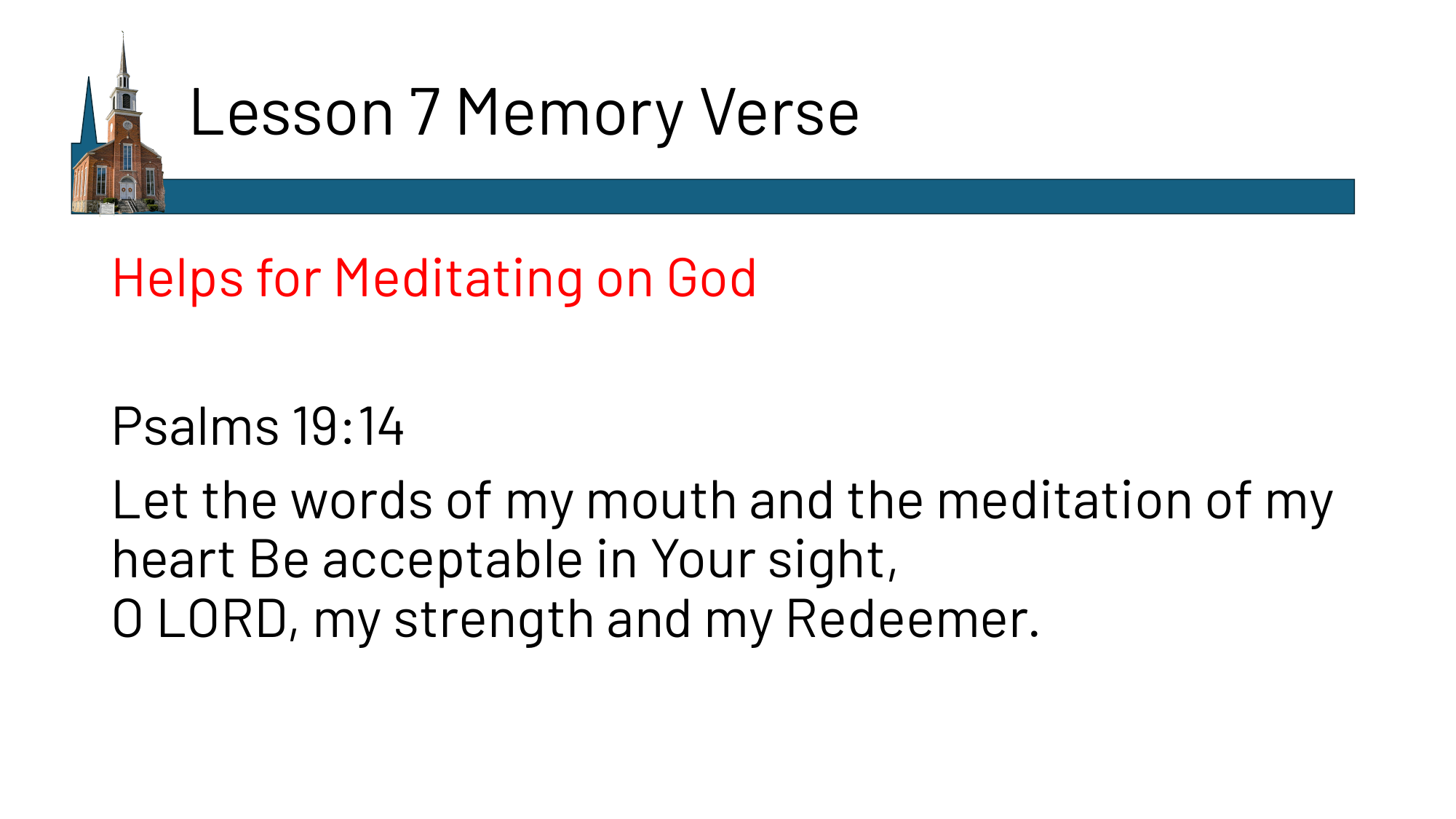

# Lesson 7 Memory Verse
Helps for Meditating on God

Psalms 19:14
Let the words of my mouth and the meditation of my heart Be acceptable in Your sight,
O LORD, my strength and my Redeemer.